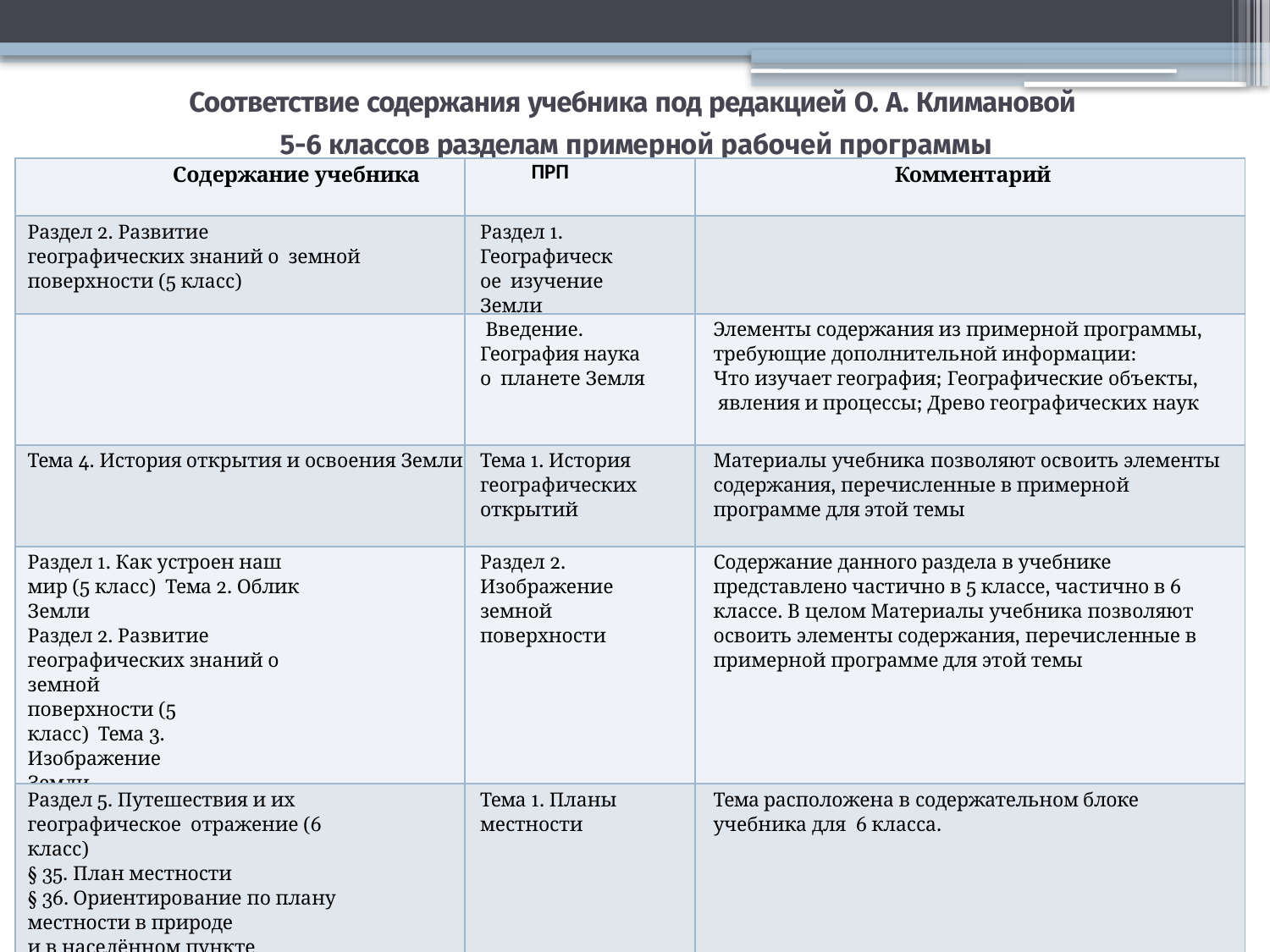

Соответствие содержания учебника под редакцией О. А. Климановой
5-6 классов разделам примерной рабочей программы
| Содержание учебника | ПРП | Комментарий |
| --- | --- | --- |
| Раздел 2. Развитие географических знаний о земной поверхности (5 класс) | Раздел 1. Географическое изучение Земли |  |
|  | Введение. География наука о планете Земля | Элементы содержания из примерной программы, требующие дополнительной информации: Что изучает география; Географические объекты, явления и процессы; Древо географических наук |
| Тема 4. История открытия и освоения Земли | Тема 1. История географических открытий | Материалы учебника позволяют освоить элементы содержания, перечисленные в примерной программе для этой темы |
| Раздел 1. Как устроен наш мир (5 класс) Тема 2. Облик Земли Раздел 2. Развитие географических знаний о земной поверхности (5 класс) Тема 3. Изображение Земли | Раздел 2. Изображение земной поверхности | Содержание данного раздела в учебнике представлено частично в 5 классе, частично в 6 классе. В целом Материалы учебника позволяют освоить элементы содержания, перечисленные в примерной программе для этой темы |
| Раздел 5. Путешествия и их географическое отражение (6 класс) § 35. План местности § 36. Ориентирование по плану местности в природе и в населённом пункте § 37. Урок-практикум. Составление плана местности | Тема 1. Планы местности | Тема расположена в содержательном блоке учебника для 6 класса. |